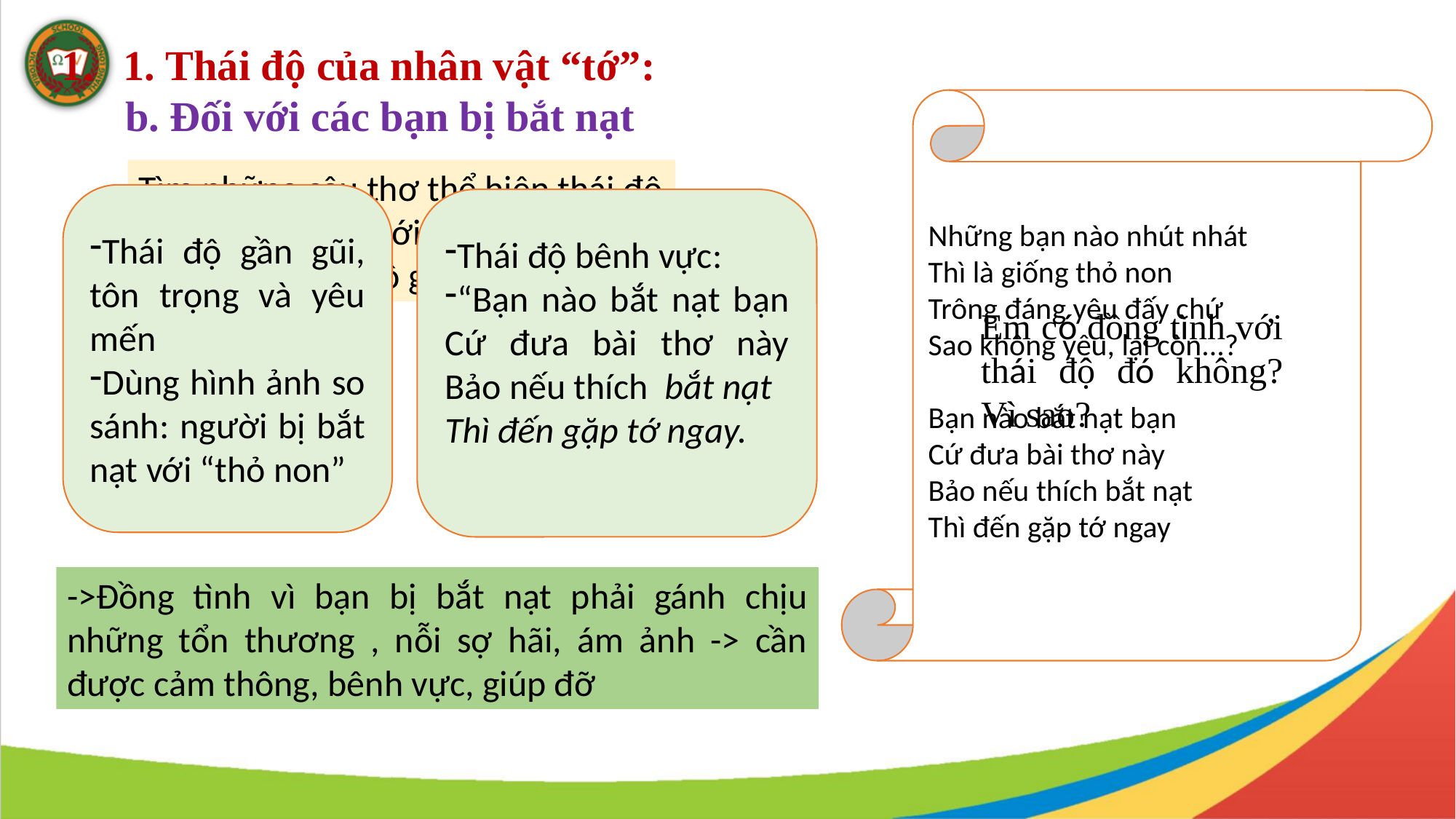

1. Thái độ của nhân vật “tớ”:
      b. Đối với các bạn bị bắt nạt

Tìm những câu thơ thể hiện thái độ của nhân vật tớ với người bị bắt nạt? Đó là thái độ gì?
Thái độ gần gũi, tôn trọng và yêu mến
Dùng hình ảnh so sánh: người bị bắt nạt với “thỏ non”
Thái độ bênh vực:
“Bạn nào bắt nạt bạn Cứ đưa bài thơ này Bảo nếu thích  bắt nạt
Thì đến gặp tớ ngay.

Những bạn nào nhút nhát
Thì là giống thỏ non
Trông đáng yêu đấy chứ
Sao không yêu, lại còn...?

Bạn nào bắt nạt bạn
Cứ đưa bài thơ này
Bảo nếu thích bắt nạt
Thì đến gặp tớ ngay

Em có đồng tình với thái độ đó không? Vì sao?
->Đồng tình vì bạn bị bắt nạt phải gánh chịu những tổn thương , nỗi sợ hãi, ám ảnh -> cần được cảm thông, bênh vực, giúp đỡ